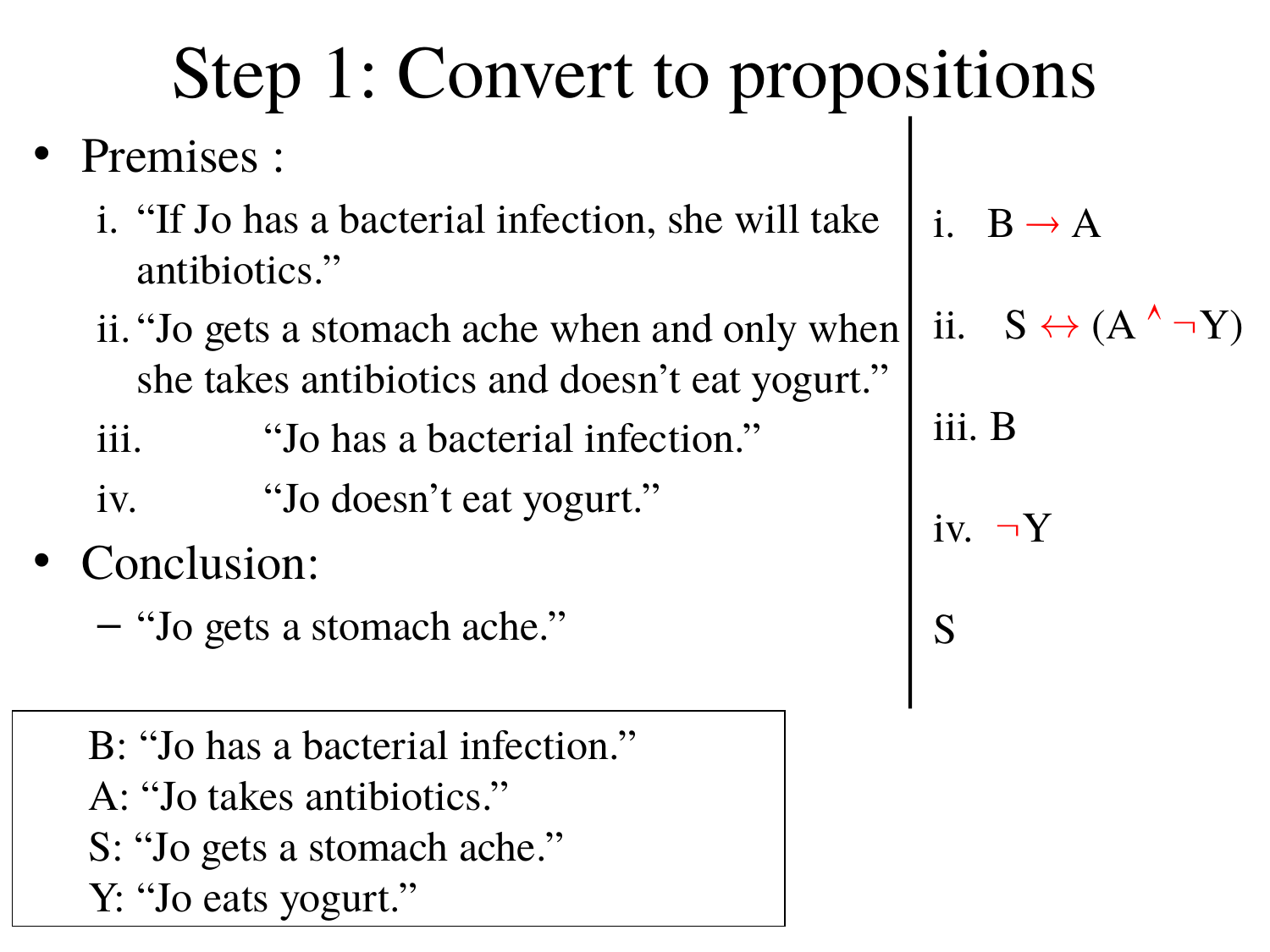

# Step 1: Convert to propositions
Premises :
i.	“If Jo has a bacterial infection, she will take antibiotics.”
ii.	“Jo gets a stomach ache when and only when she takes antibiotics and doesn’t eat yogurt.”
iii.	“Jo has a bacterial infection.”
iv.	“Jo doesn’t eat yogurt.”
Conclusion:
“Jo gets a stomach ache.”

i.   B → A

S ↔ (A ∧ ¬Y)

iii. B

iv.  ¬Y

S
B: “Jo has a bacterial infection.”
A: “Jo takes antibiotics.”
S: “Jo gets a stomach ache.”
Y: “Jo eats yogurt.”